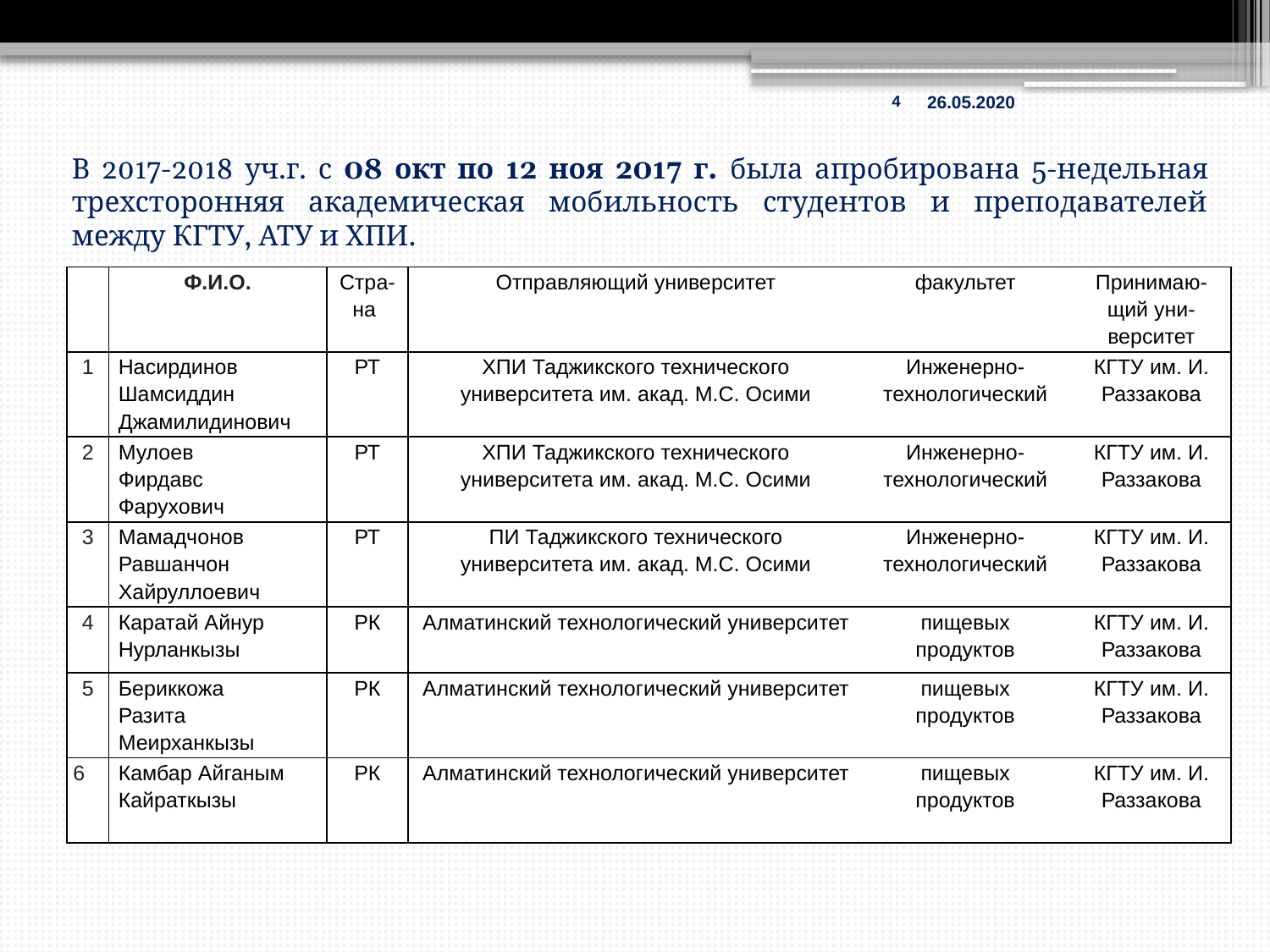

26.05.2020
4
В 2017-2018 уч.г. с 08 окт по 12 ноя 2017 г. была апробирована 5-недельная трехсторонняя академическая мобильность студентов и преподавателей между КГТУ, АТУ и ХПИ.
|  | Ф.И.О. | Стра-на |  | Отправляющий университет | факультет | Принимаю-щий уни-верситет |
| --- | --- | --- | --- | --- | --- | --- |
| 1 | Насирдинов Шамсиддин Джамилидинович | РТ |  | ХПИ Таджикского технического университета им. акад. М.С. Осими | Инженерно-технологический | КГТУ им. И. Раззакова |
| 2 | Мулоев Фирдавс Фарухович | РТ |  | ХПИ Таджикского технического университета им. акад. М.С. Осими | Инженерно-технологический | КГТУ им. И. Раззакова |
| 3 | Мамадчонов Равшанчон Хайруллоевич | РТ |  | ПИ Таджикского технического университета им. акад. М.С. Осими | Инженерно-технологический | КГТУ им. И. Раззакова |
| 4 | Каратай Айнур Нурланкызы | РК |  | Алматинский технологический университет | пищевых продуктов | КГТУ им. И. Раззакова |
| 5 | Бериккожа Разита Меирханкызы | РК |  | Алматинский технологический университет | пищевых продуктов | КГТУ им. И. Раззакова |
| 6 | Камбар Айганым Кайраткызы | РК |  | Алматинский технологический университет | пищевых продуктов | КГТУ им. И. Раззакова |